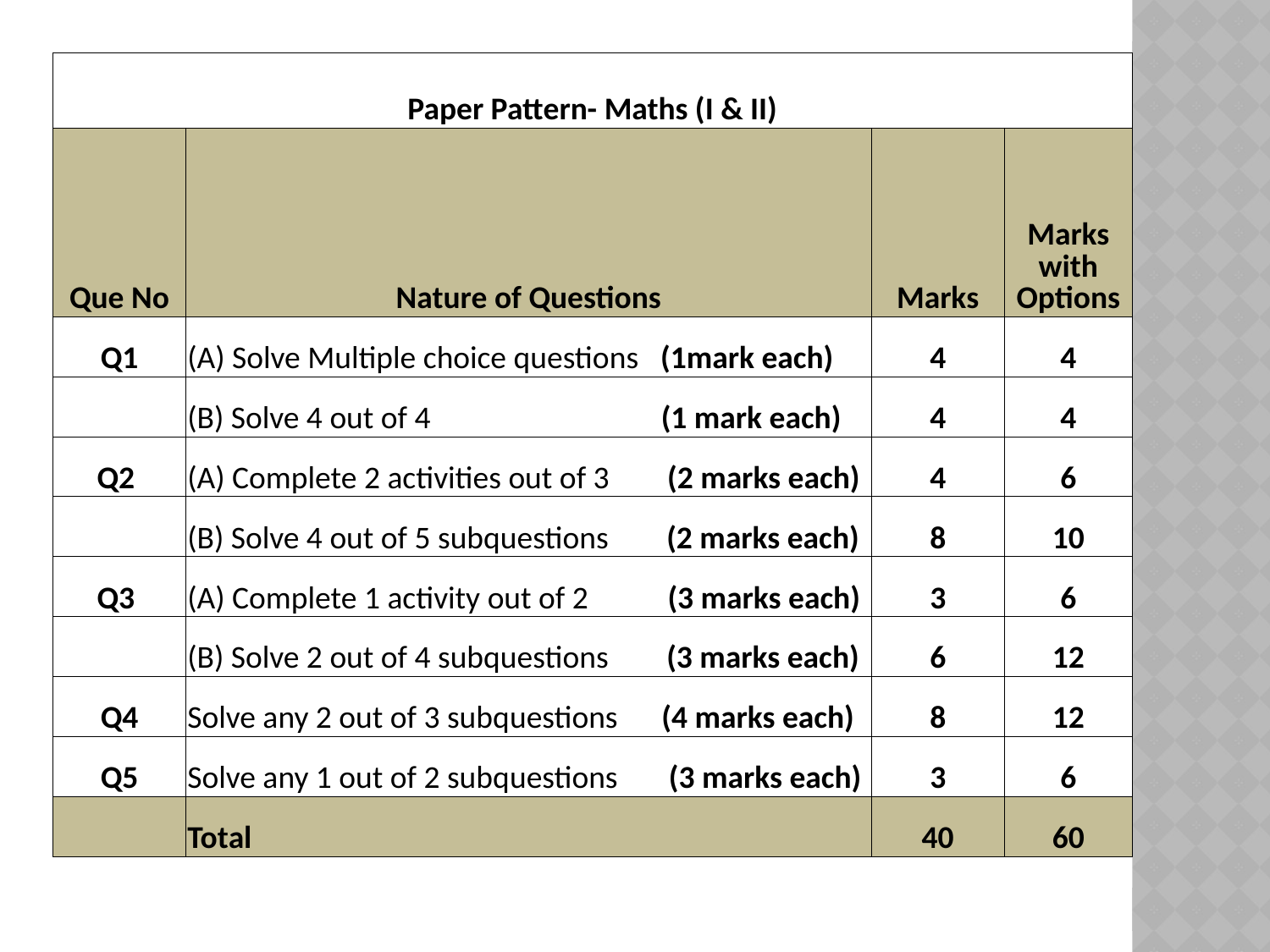

| Paper Pattern- Maths (I & II) |  |  |  |
| --- | --- | --- | --- |
| Que No | Nature of Questions | Marks | Marks with Options |
| Q1 | (A) Solve Multiple choice questions (1mark each) | 4 | 4 |
|  | (B) Solve 4 out of 4 (1 mark each) | 4 | 4 |
| Q2 | (A) Complete 2 activities out of 3 (2 marks each) | 4 | 6 |
|  | (B) Solve 4 out of 5 subquestions (2 marks each) | 8 | 10 |
| Q3 | (A) Complete 1 activity out of 2 (3 marks each) | 3 | 6 |
|  | (B) Solve 2 out of 4 subquestions (3 marks each) | 6 | 12 |
| Q4 | Solve any 2 out of 3 subquestions (4 marks each) | 8 | 12 |
| Q5 | Solve any 1 out of 2 subquestions (3 marks each) | 3 | 6 |
|  | Total | 40 | 60 |